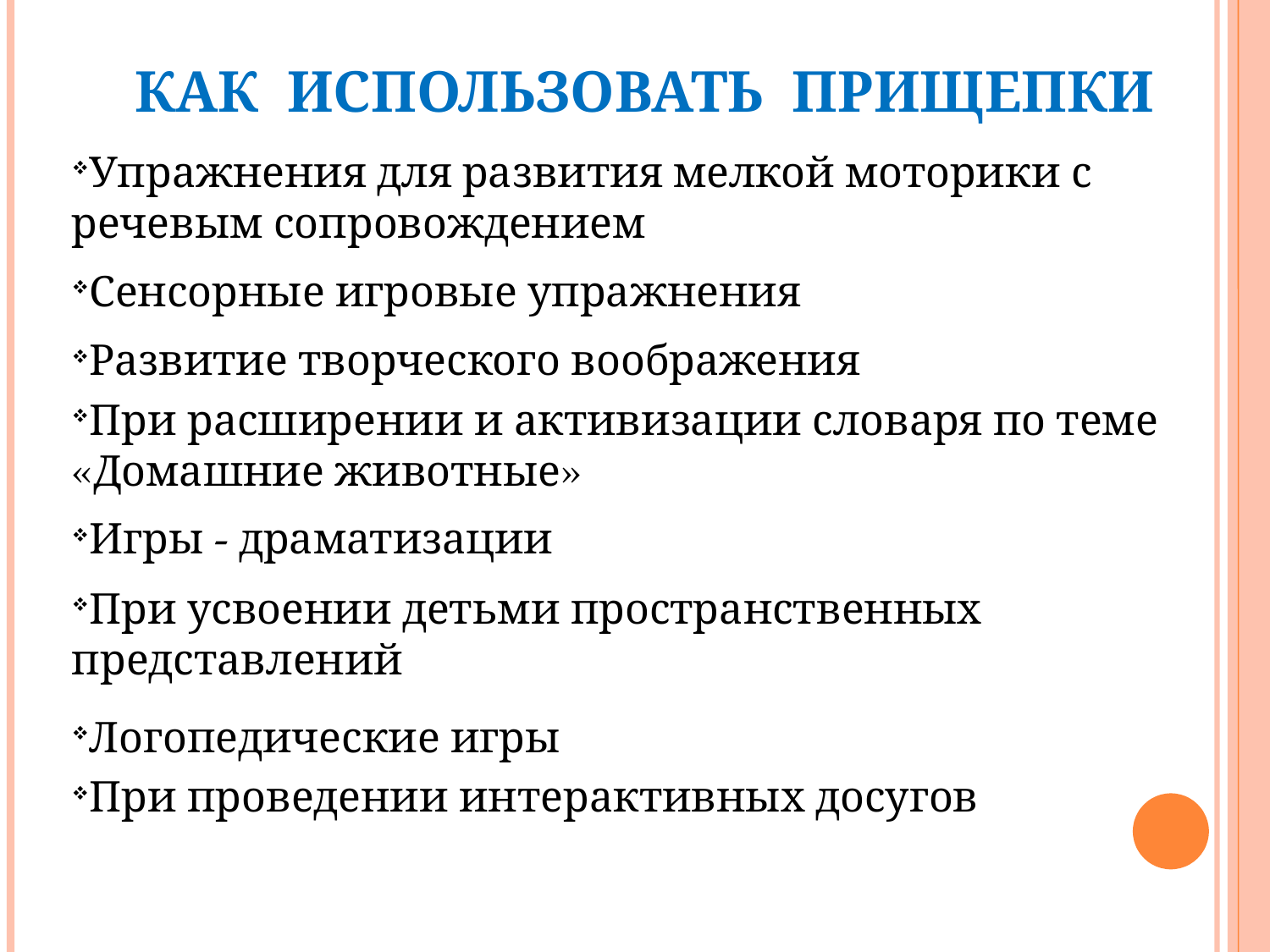

КАК  ИСПОЛЬЗОВАТЬ  ПРИЩЕПКИ
Упражнения для развития мелкой моторики с речевым сопровождением
Сенсорные игровые упражнения
Развитие творческого воображения
При расширении и активизации словаря по теме «Домашние животные»
Игры - драматизации
При усвоении детьми пространственных представлений
Логопедические игры
При проведении интерактивных досугов